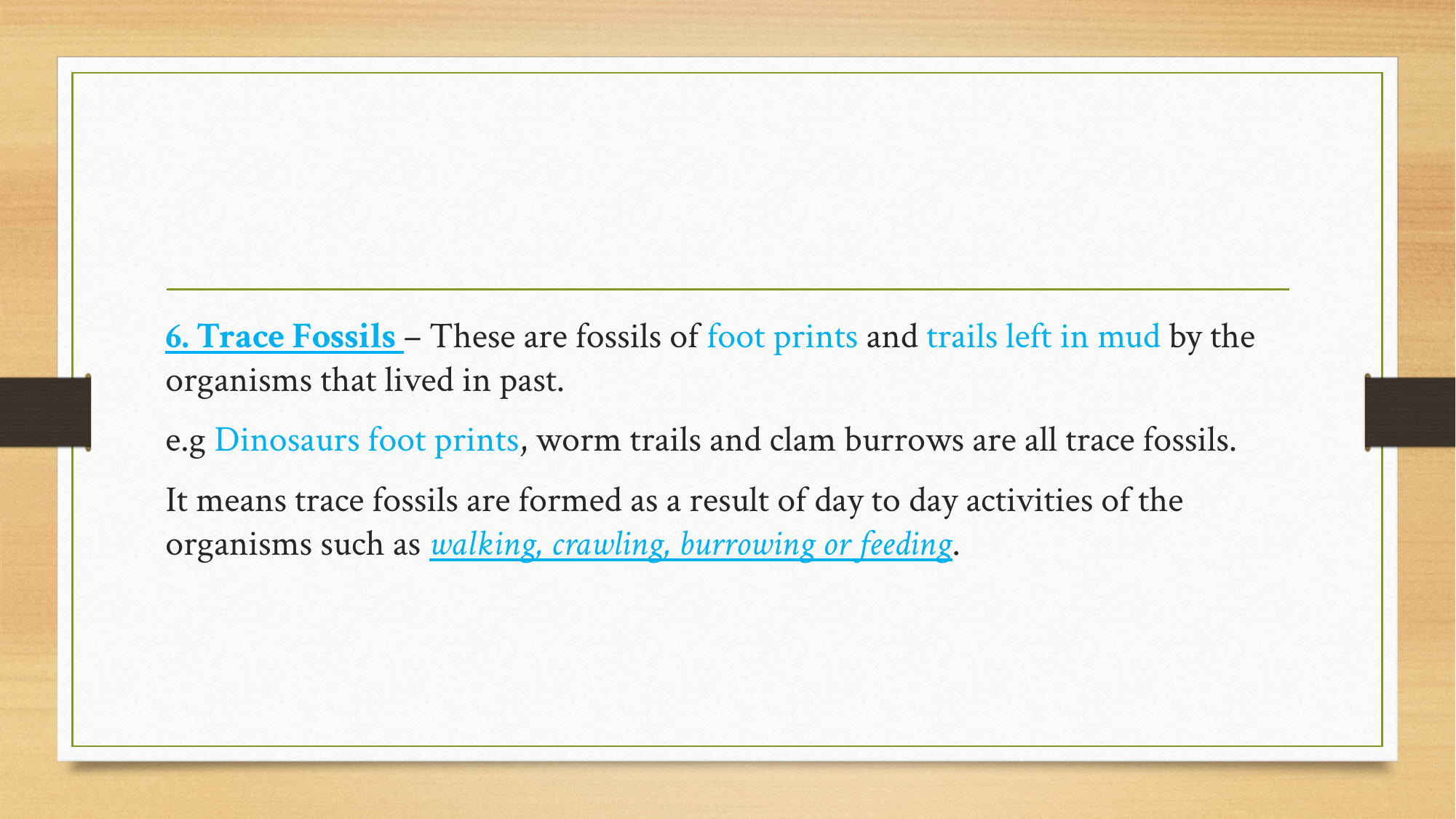

#
6. Trace Fossils – These are fossils of foot prints and trails left in mud by the organisms that lived in past.
e.g Dinosaurs foot prints, worm trails and clam burrows are all trace fossils.
It means trace fossils are formed as a result of day to day activities of the organisms such as walking, crawling, burrowing or feeding.